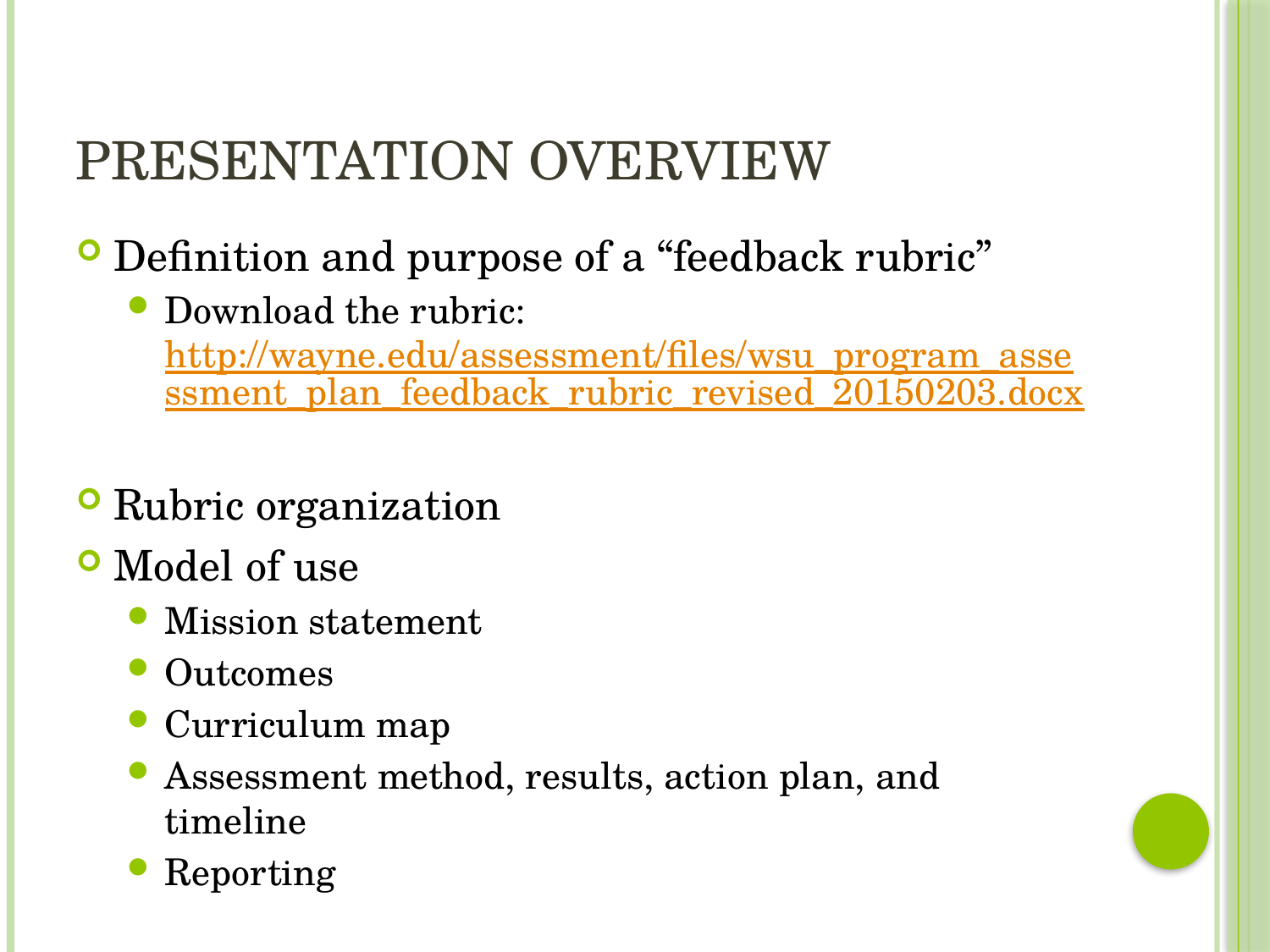

# Presentation Overview
Definition and purpose of a “feedback rubric”
Download the rubric: http://wayne.edu/assessment/files/wsu_program_assessment_plan_feedback_rubric_revised_20150203.docx
Rubric organization
Model of use
Mission statement
Outcomes
Curriculum map
Assessment method, results, action plan, and timeline
Reporting